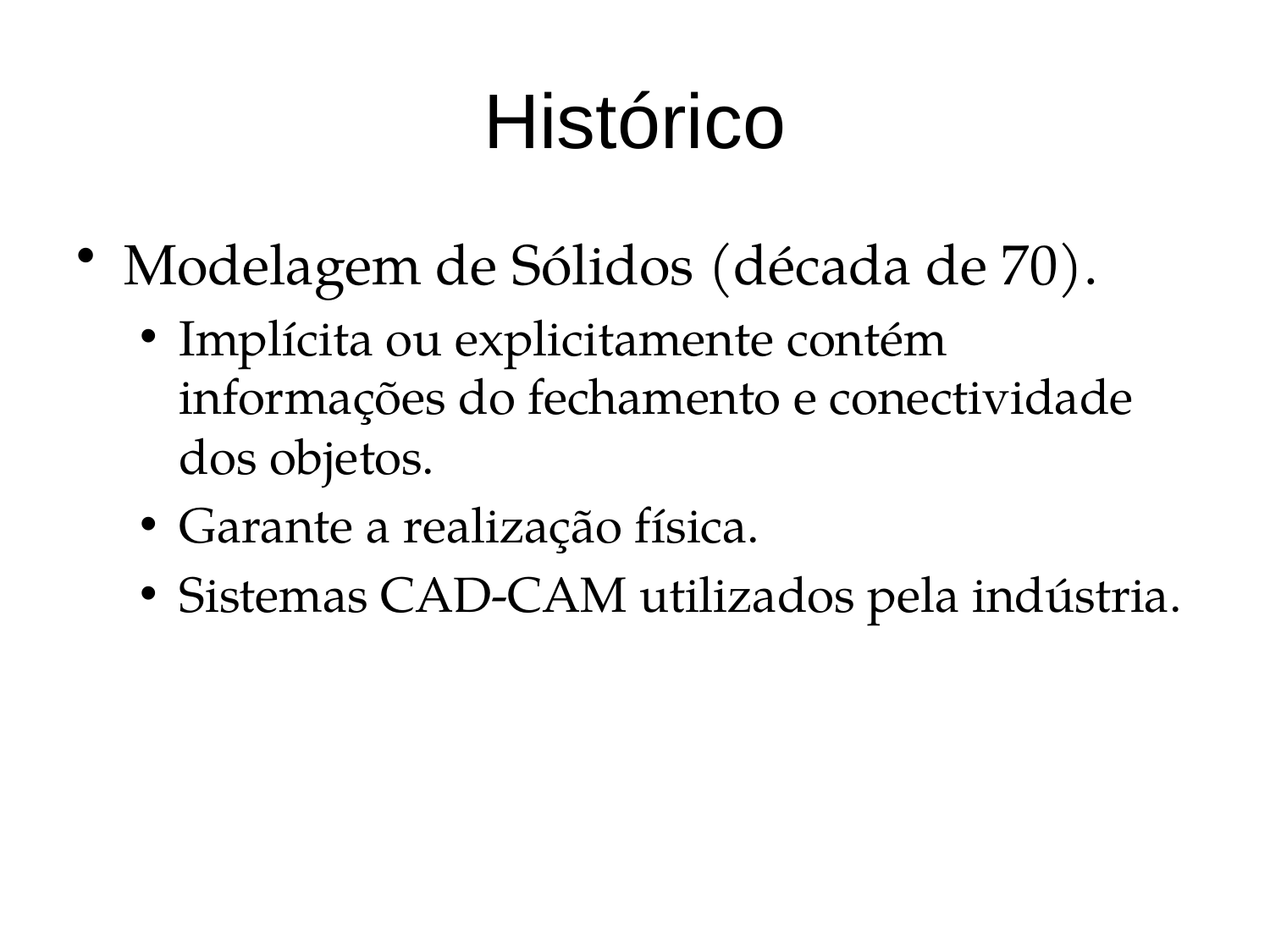

# Histórico
Modelagem de Sólidos (década de 70).
Implícita ou explicitamente contém informações do fechamento e conectividade dos objetos.
Garante a realização física.
Sistemas CAD-CAM utilizados pela indústria.